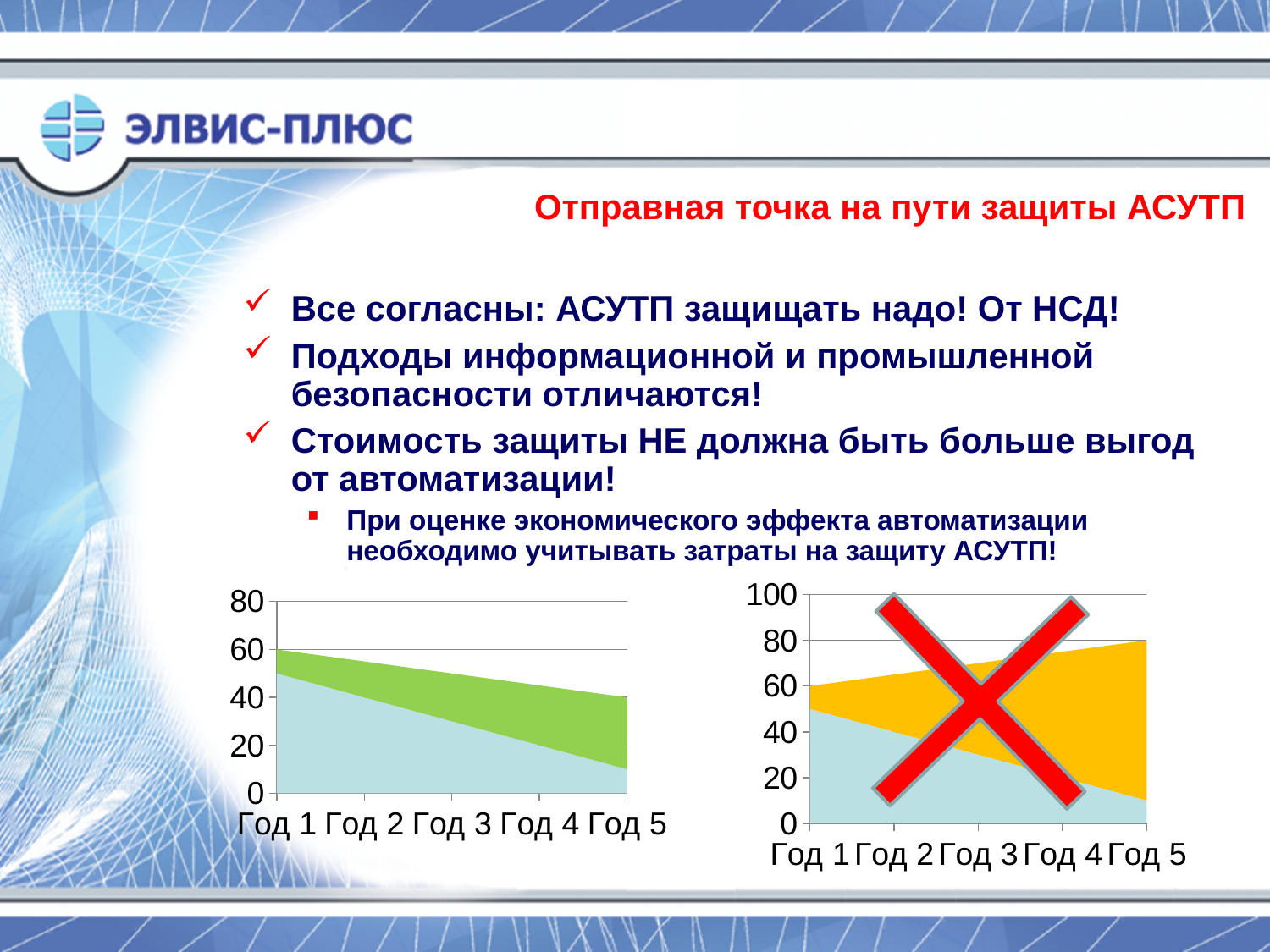

Отправная точка на пути защиты АСУТП
Все согласны: АСУТП защищать надо! От НСД!
Подходы информационной и промышленной безопасности отличаются!
Стоимость защиты НЕ должна быть больше выгод от автоматизации!
При оценке экономического эффекта автоматизации необходимо учитывать затраты на защиту АСУТП!

### Chart

| Category | OPEX (эффект автоматизации) | OPEX (эффект ИБ) |
|---|---|---|
| Год 1 | 50.0 | 10.0 |
| Год 2 | 40.0 | 25.0 |
| Год 3 | 30.0 | 40.0 |
| Год 4 | 20.0 | 55.0 |
| Год 5 | 10.0 | 70.0 |

### Chart

| Category | OPEX (эффект автоматизации) | OPEX (эффект ИБ) |
|---|---|---|
| Год 1 | 50.0 | 10.0 |
| Год 2 | 40.0 | 15.0 |
| Год 3 | 30.0 | 20.0 |
| Год 4 | 20.0 | 25.0 |
| Год 5 | 10.0 | 30.0 |